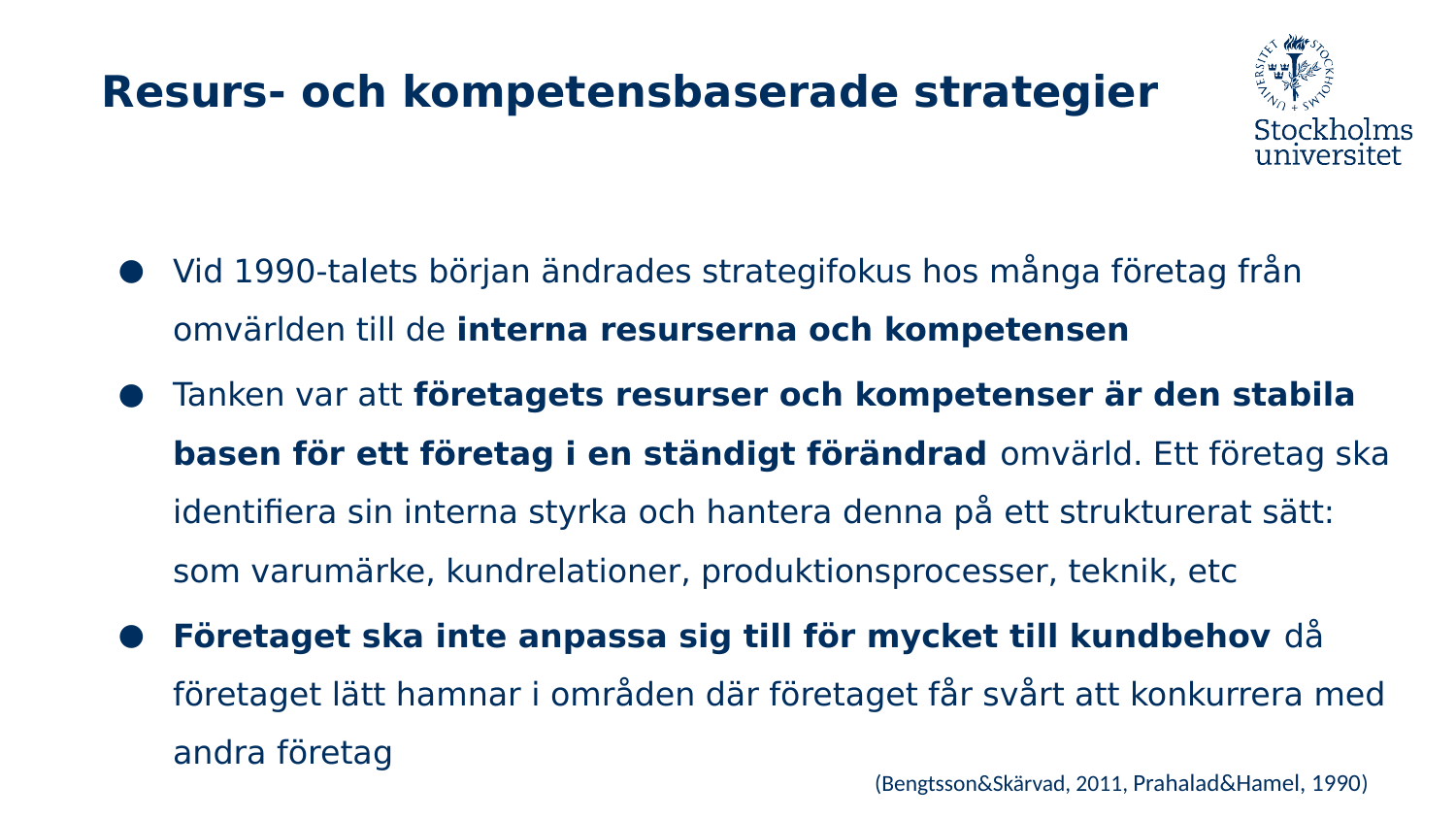

# Resurs- och kompetensbaserade strategier
Vid 1990-talets början ändrades strategifokus hos många företag från omvärlden till de interna resurserna och kompetensen
Tanken var att företagets resurser och kompetenser är den stabila basen för ett företag i en ständigt förändrad omvärld. Ett företag ska identifiera sin interna styrka och hantera denna på ett strukturerat sätt: som varumärke, kundrelationer, produktionsprocesser, teknik, etc
Företaget ska inte anpassa sig till för mycket till kundbehov då företaget lätt hamnar i områden där företaget får svårt att konkurrera med andra företag

(Bengtsson&Skärvad, 2011, Prahalad&Hamel, 1990)